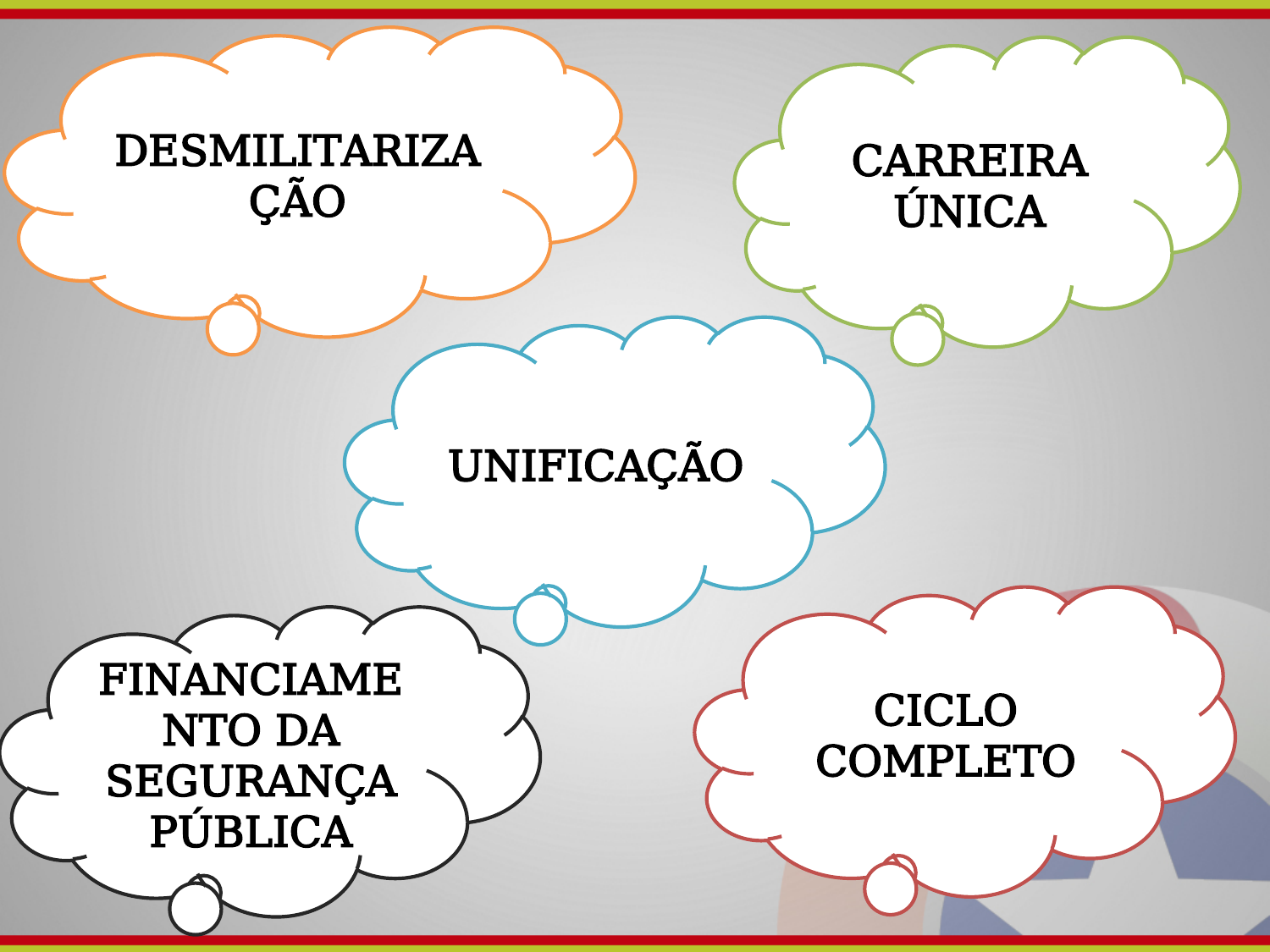

DESMILITARIZAÇÃO
CARREIRA ÚNICA
UNIFICAÇÃO
CICLO COMPLETO
FINANCIAMENTO DA SEGURANÇA PÚBLICA